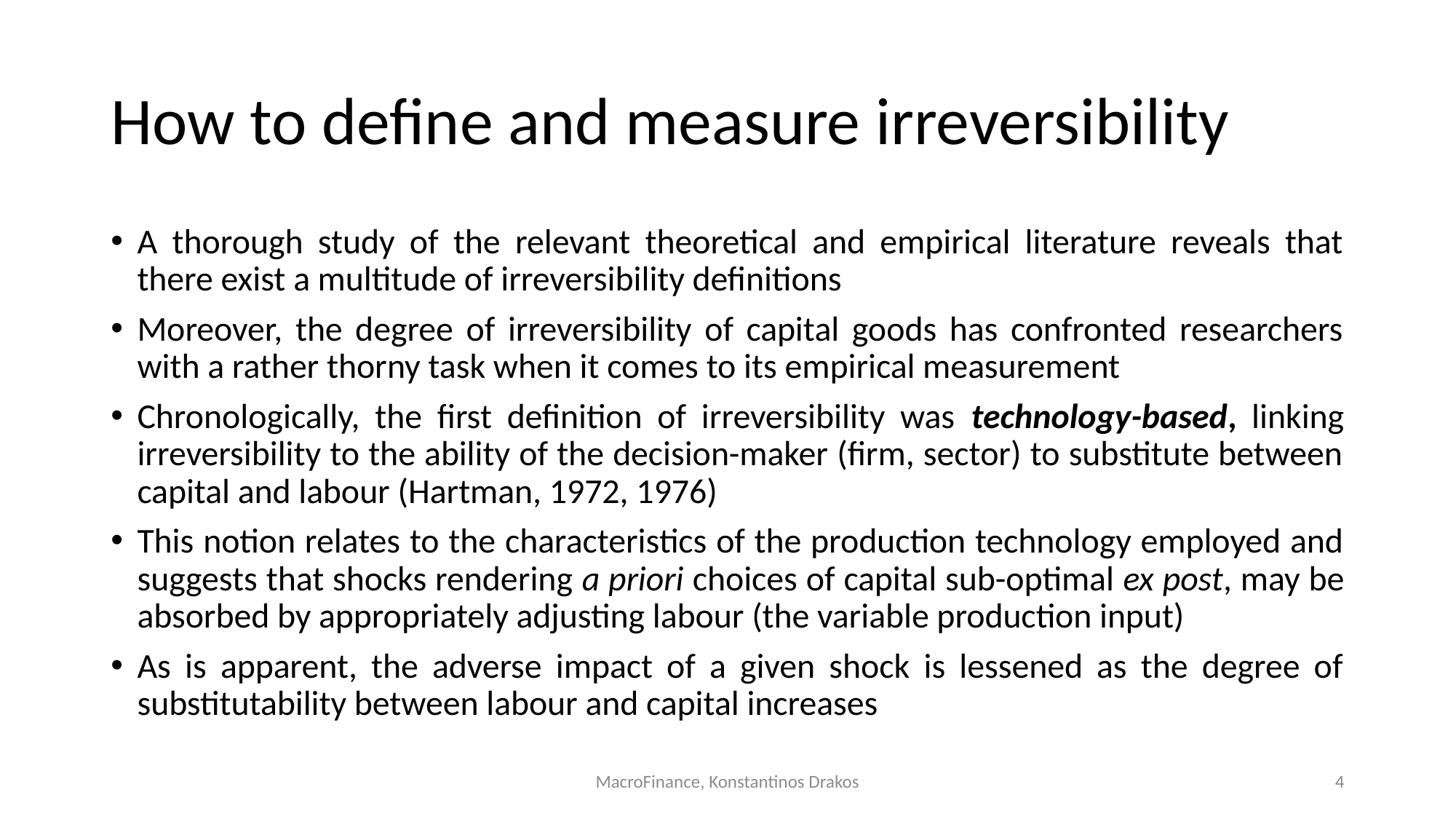

# How to define and measure irreversibility
A thorough study of the relevant theoretical and empirical literature reveals that there exist a multitude of irreversibility definitions
Moreover, the degree of irreversibility of capital goods has confronted researchers with a rather thorny task when it comes to its empirical measurement
Chronologically, the first definition of irreversibility was technology-based, linking irreversibility to the ability of the decision-maker (firm, sector) to substitute between capital and labour (Hartman, 1972, 1976)
This notion relates to the characteristics of the production technology employed and suggests that shocks rendering a priori choices of capital sub-optimal ex post, may be absorbed by appropriately adjusting labour (the variable production input)
As is apparent, the adverse impact of a given shock is lessened as the degree of substitutability between labour and capital increases
MacroFinance, Konstantinos Drakos
4